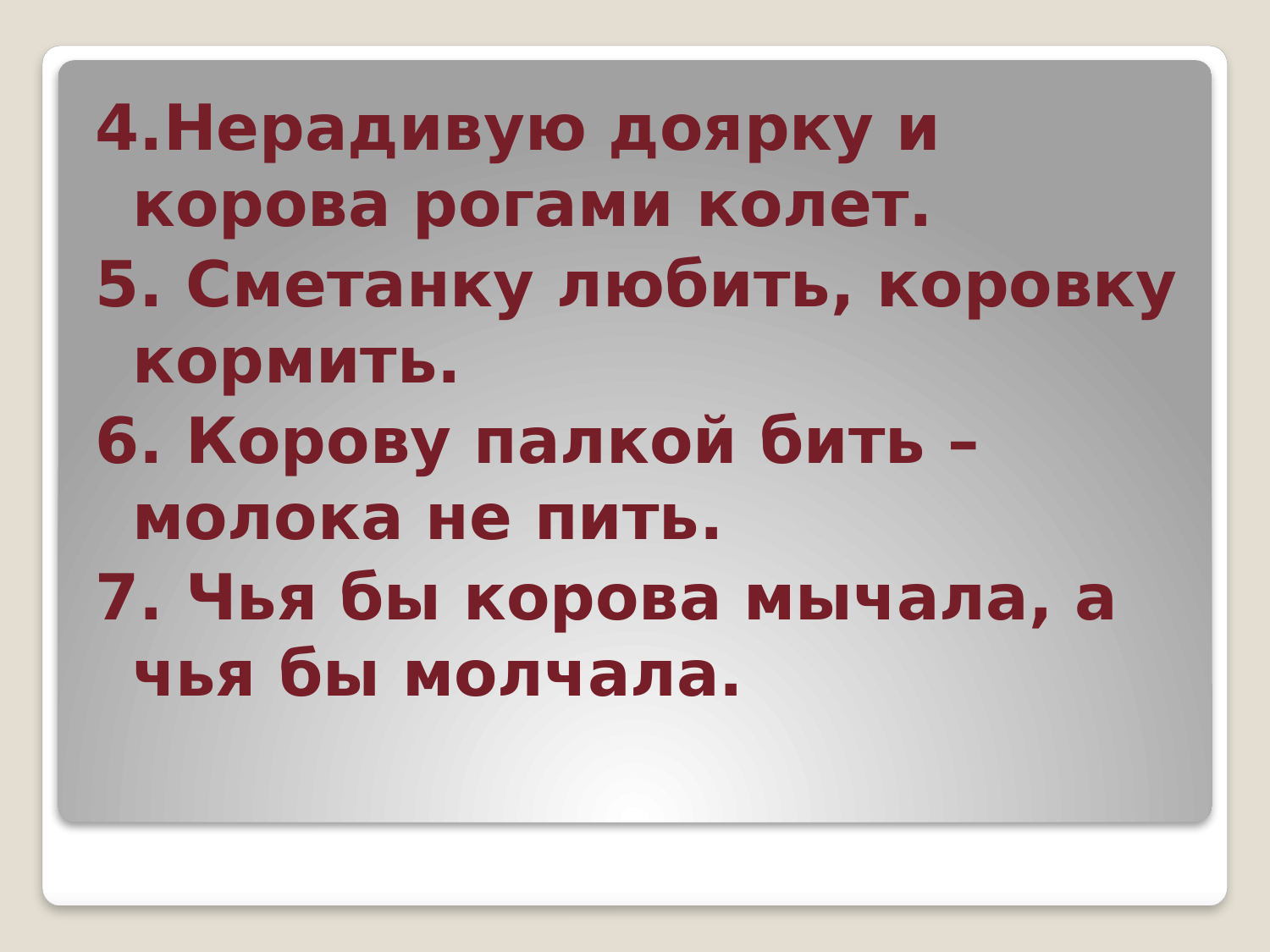

4.Нерадивую доярку и корова рогами колет.
5. Сметанку любить, коровку кормить.
6. Корову палкой бить – молока не пить.
7. Чья бы корова мычала, а чья бы молчала.
#